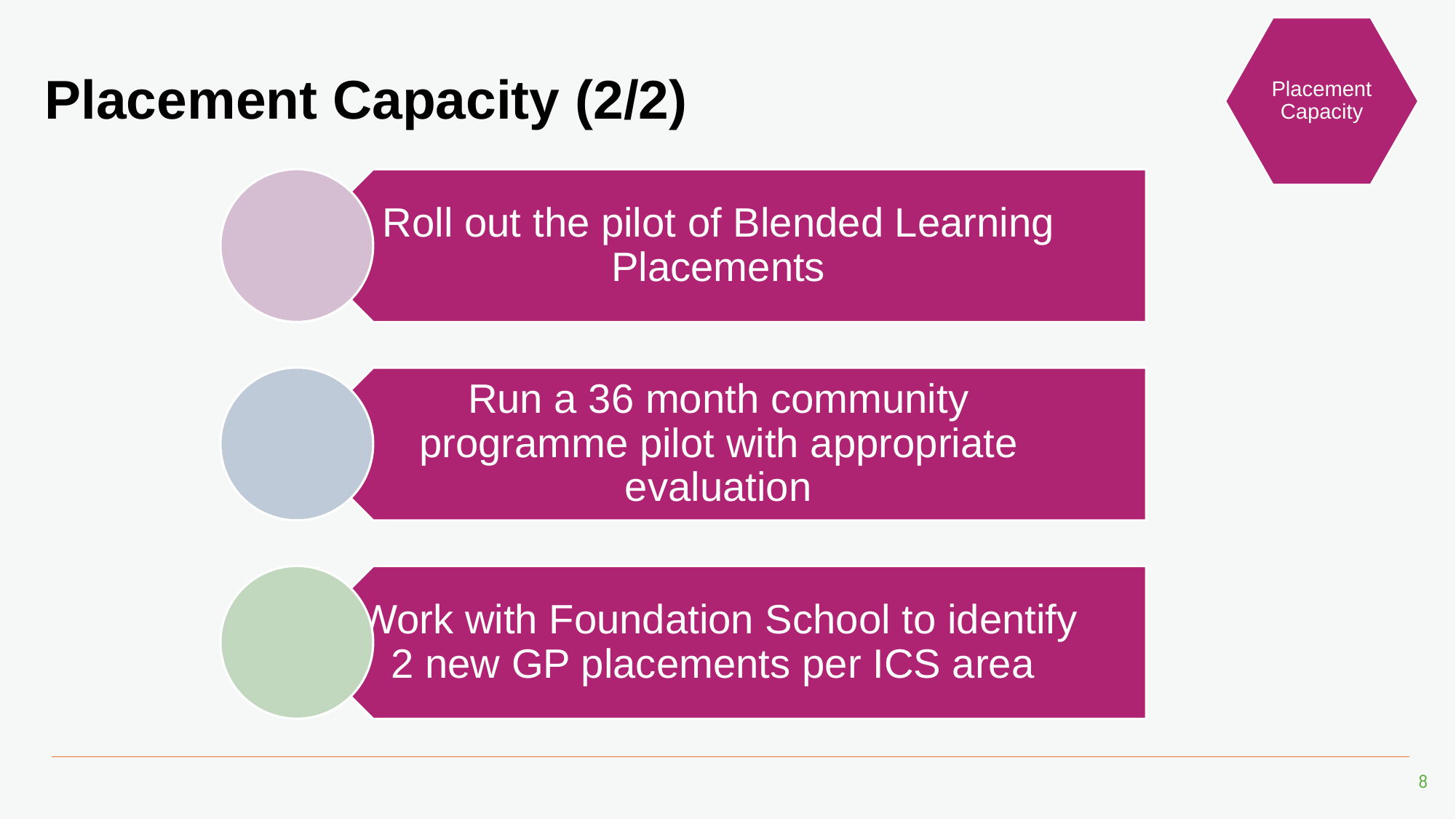

Placement Capacity
# Placement Capacity (2/2)
Roll out the pilot of Blended Learning Placements
Run a 36 month community programme pilot with appropriate evaluation
Work with Foundation School to identify 2 new GP placements per ICS area